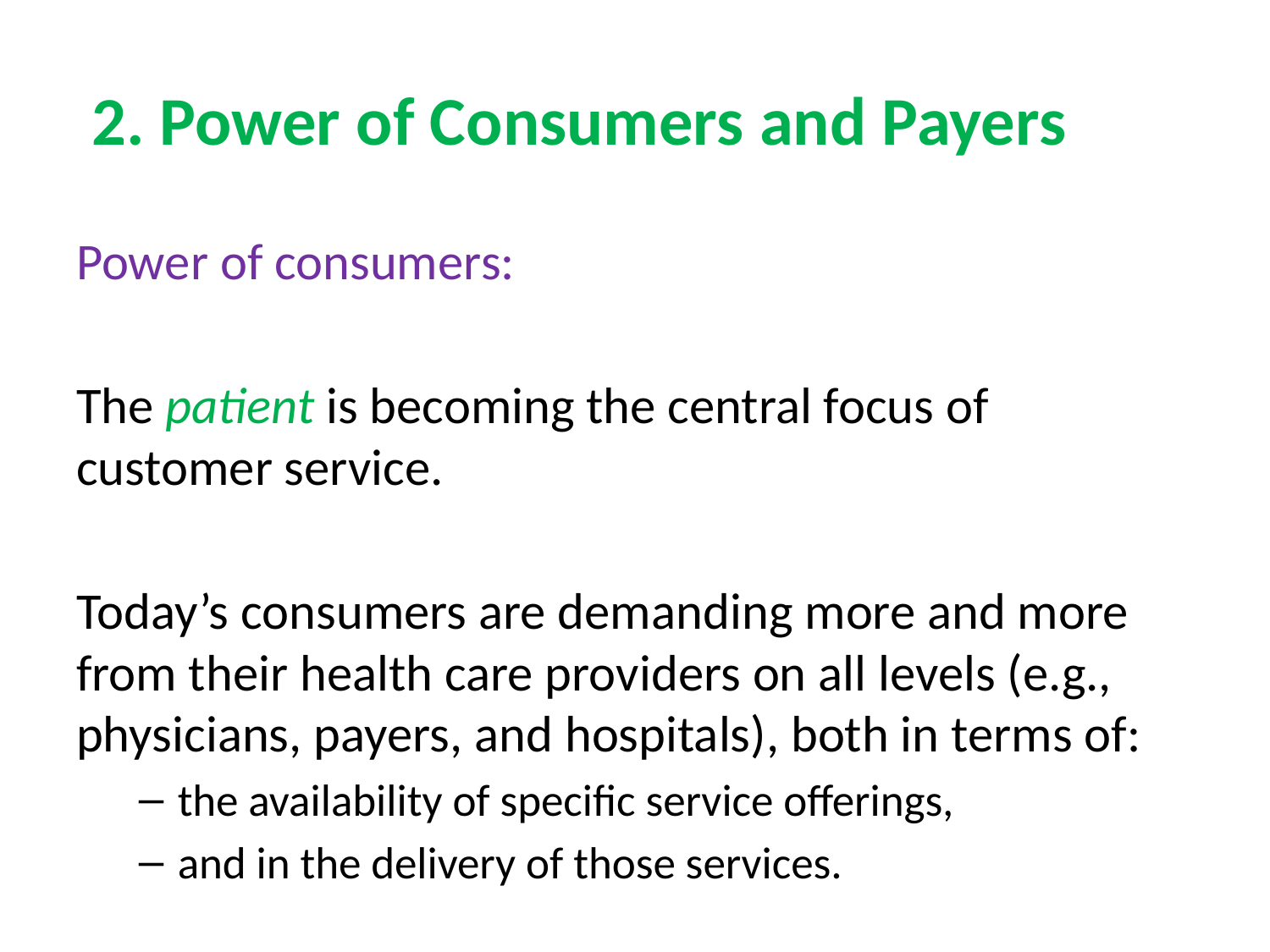

# 2. Power of Consumers and Payers
Power of consumers:

The patient is becoming the central focus of customer service.

Today’s consumers are demanding more and more from their health care providers on all levels (e.g., physicians, payers, and hospitals), both in terms of:
the availability of specific service offerings,
and in the delivery of those services.